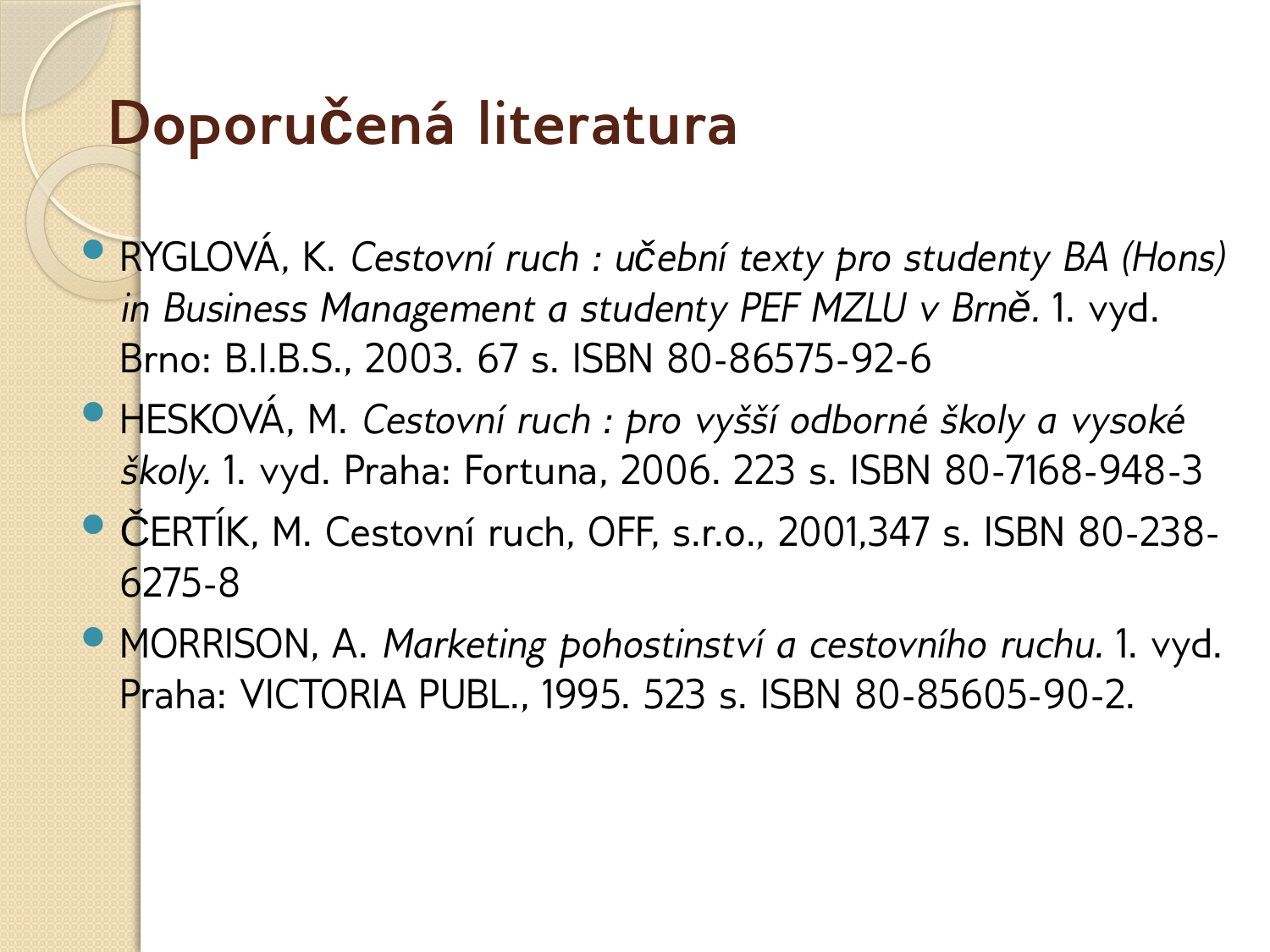

# Doporučená literatura
RYGLOVÁ, K. Cestovní ruch : učební texty pro studenty BA (Hons) in Business Management a studenty PEF MZLU v Brně. 1. vyd. Brno: B.I.B.S., 2003. 67 s. ISBN 80-86575-92-6
HESKOVÁ, M. Cestovní ruch : pro vyšší odborné školy a vysoké školy. 1. vyd. Praha: Fortuna, 2006. 223 s. ISBN 80-7168-948-3
ČERTÍK, M. Cestovní ruch, OFF, s.r.o., 2001,347 s. ISBN 80-238-6275-8
MORRISON, A. Marketing pohostinství a cestovního ruchu. 1. vyd. Praha: VICTORIA PUBL., 1995. 523 s. ISBN 80-85605-90-2.